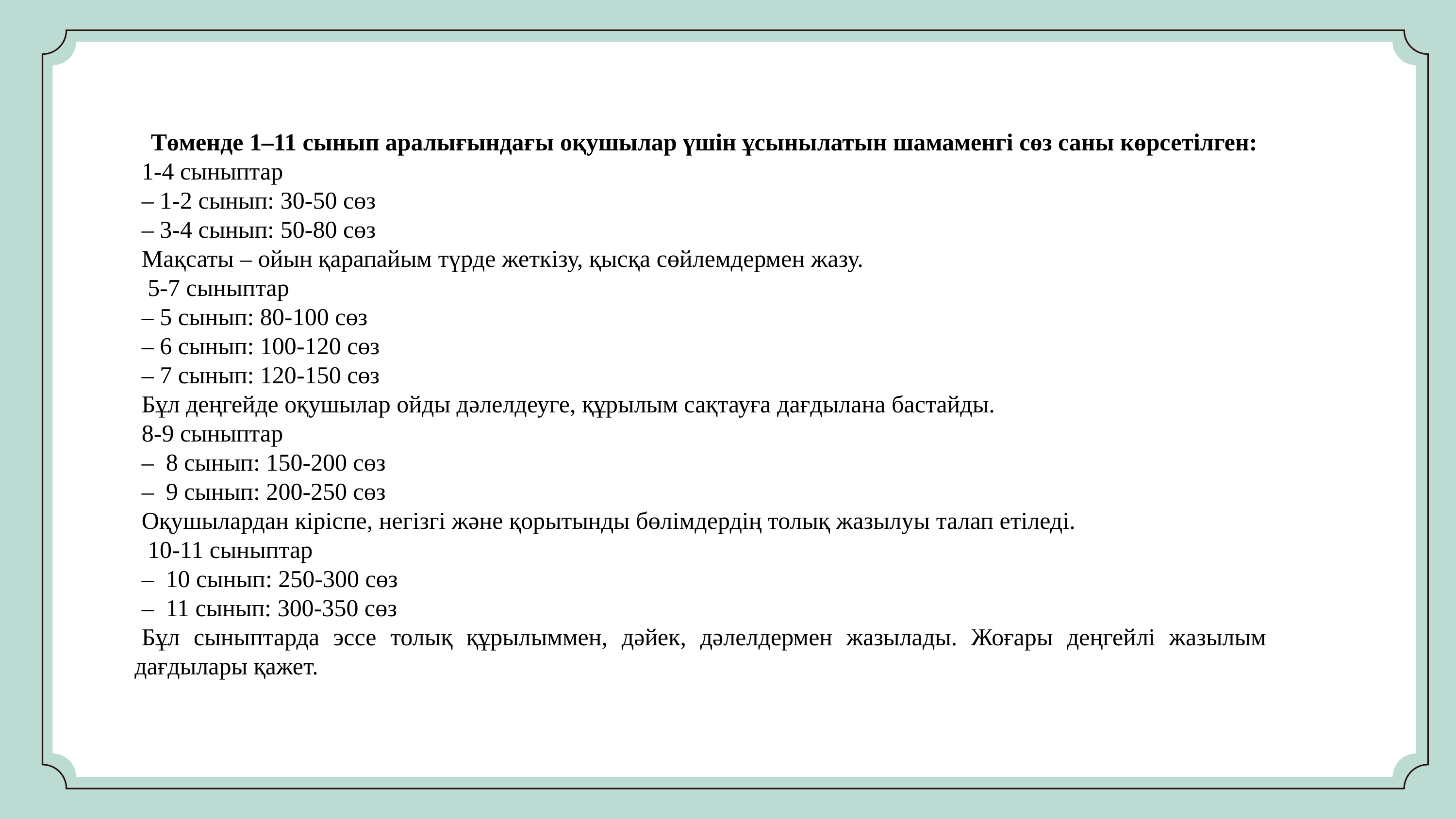

Төменде 1–11 сынып аралығындағы оқушылар үшін ұсынылатын шамаменгі сөз саны көрсетілген:
1-4 сыныптар
– 1-2 сынып: 30-50 сөз
– 3-4 сынып: 50-80 сөз
Мақсаты – ойын қарапайым түрде жеткізу, қысқа сөйлемдермен жазу.
 5-7 сыныптар
– 5 сынып: 80-100 сөз
– 6 сынып: 100-120 сөз
– 7 сынып: 120-150 сөз
Бұл деңгейде оқушылар ойды дәлелдеуге, құрылым сақтауға дағдылана бастайды.
8-9 сыныптар
–  8 сынып: 150-200 сөз
–  9 сынып: 200-250 сөз
Оқушылардан кіріспе, негізгі және қорытынды бөлімдердің толық жазылуы талап етіледі.
 10-11 сыныптар
–  10 сынып: 250-300 сөз
–  11 сынып: 300-350 сөз
Бұл сыныптарда эссе толық құрылыммен, дәйек, дәлелдермен жазылады. Жоғары деңгейлі жазылым дағдылары қажет.